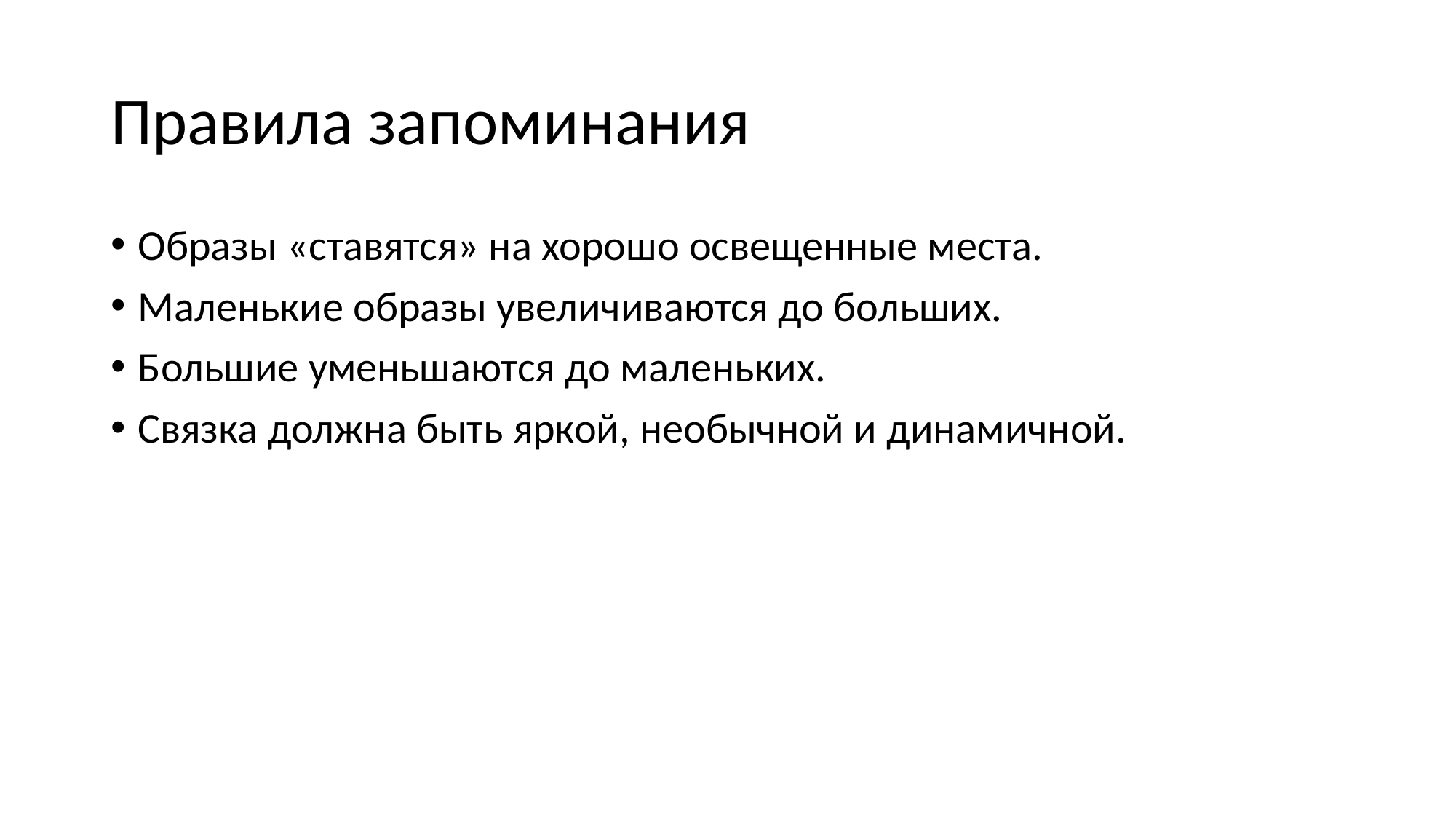

# Правила запоминания
Образы «ставятся» на хорошо освещенные места.
Маленькие образы увеличиваются до больших.
Большие уменьшаются до маленьких.
Связка должна быть яркой, необычной и динамичной.